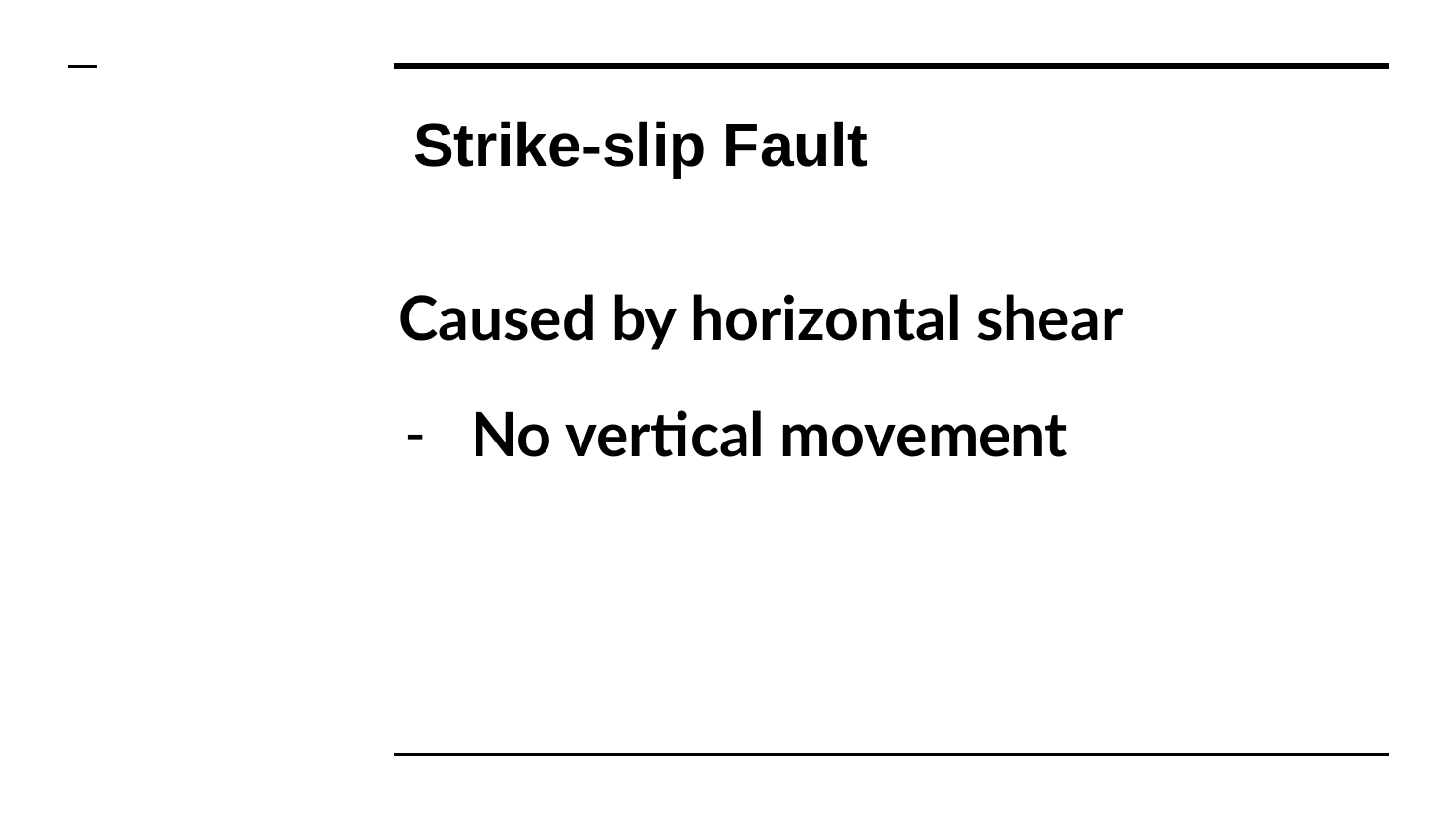

# Strike-slip Fault
Caused by horizontal shear
No vertical movement